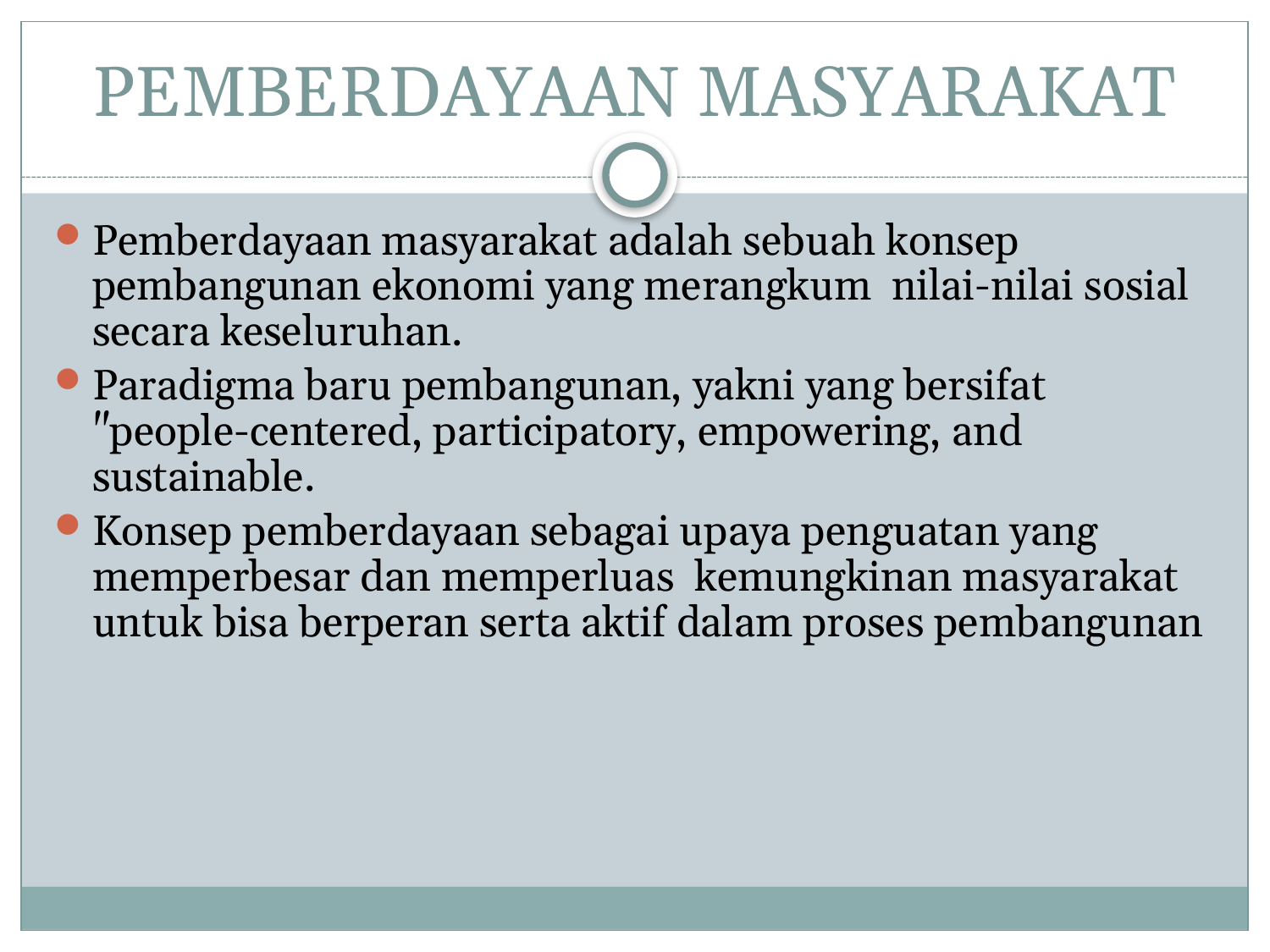

# PEMBERDAYAAN MASYARAKAT
Pemberdayaan masyarakat adalah sebuah konsep pembangunan ekonomi yang merangkum  nilai-nilai sosial secara keseluruhan.
Paradigma baru pembangunan, yakni yang bersifat "people-centered, participatory, empowering, and sustainable.
Konsep pemberdayaan sebagai upaya penguatan yang memperbesar dan memperluas  kemungkinan masyarakat untuk bisa berperan serta aktif dalam proses pembangunan